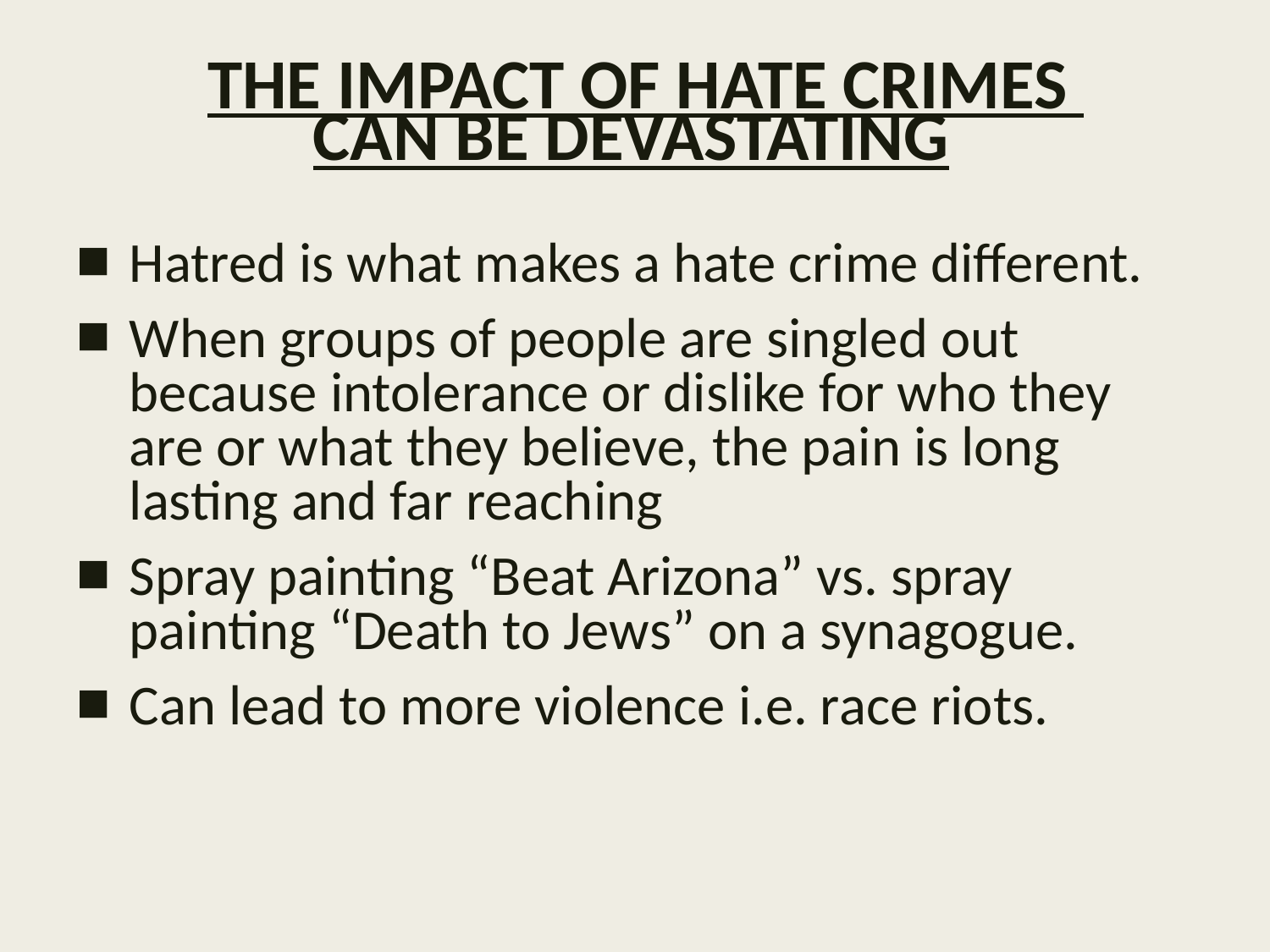

# THE IMPACT OF HATE CRIMES CAN BE DEVASTATING
Hatred is what makes a hate crime different.
When groups of people are singled out because intolerance or dislike for who they are or what they believe, the pain is long lasting and far reaching
Spray painting “Beat Arizona” vs. spray painting “Death to Jews” on a synagogue.
Can lead to more violence i.e. race riots.